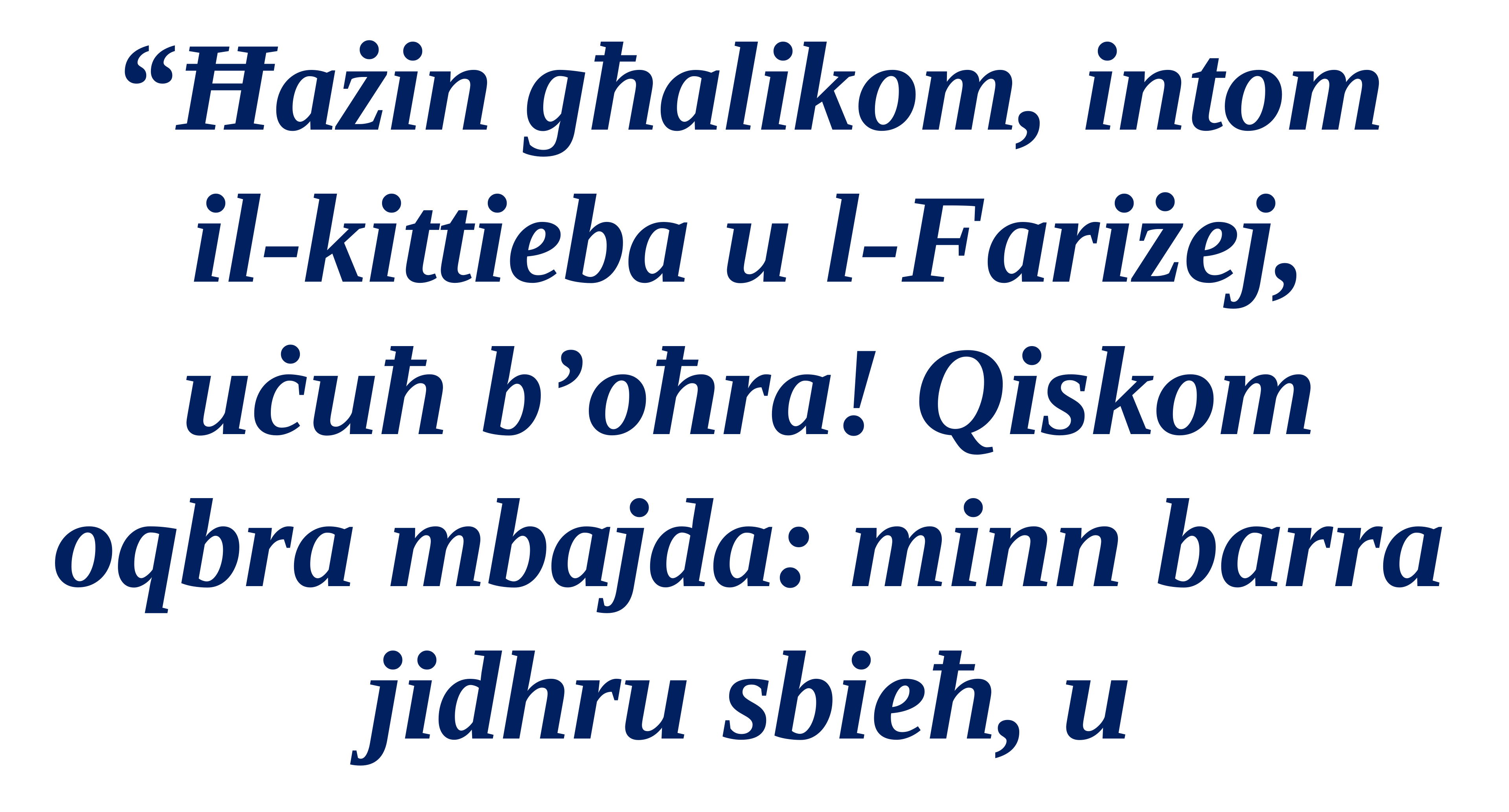

“Ħażin għalikom, intom
il-kittieba u l-Fariżej,
uċuħ b’oħra! Qiskom oqbra mbajda: minn barra jidhru sbieħ, u